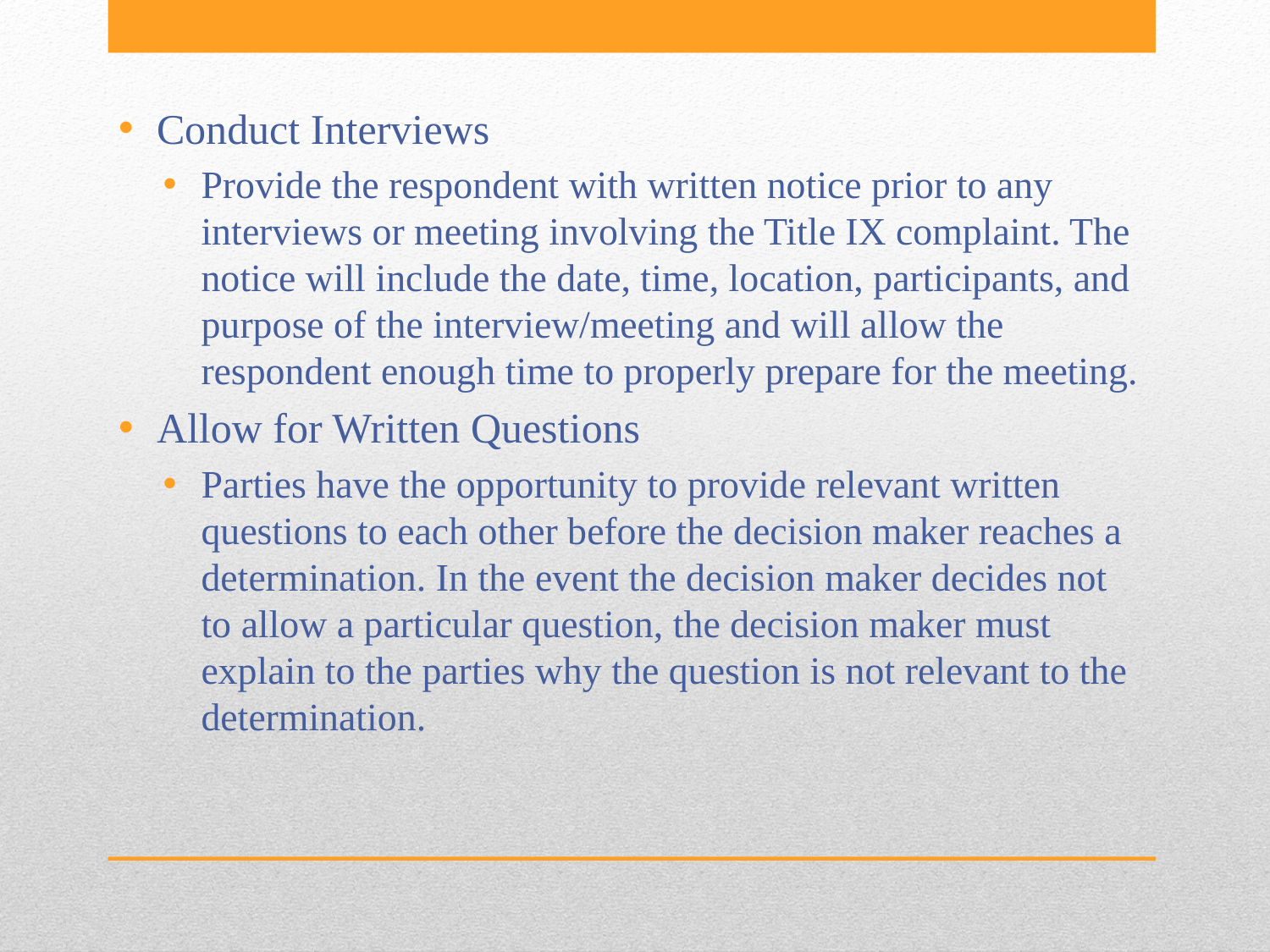

Conduct Interviews
Provide the respondent with written notice prior to any interviews or meeting involving the Title IX complaint. The notice will include the date, time, location, participants, and purpose of the interview/meeting and will allow the respondent enough time to properly prepare for the meeting.
Allow for Written Questions
Parties have the opportunity to provide relevant written questions to each other before the decision maker reaches a determination. In the event the decision maker decides not to allow a particular question, the decision maker must explain to the parties why the question is not relevant to the determination.